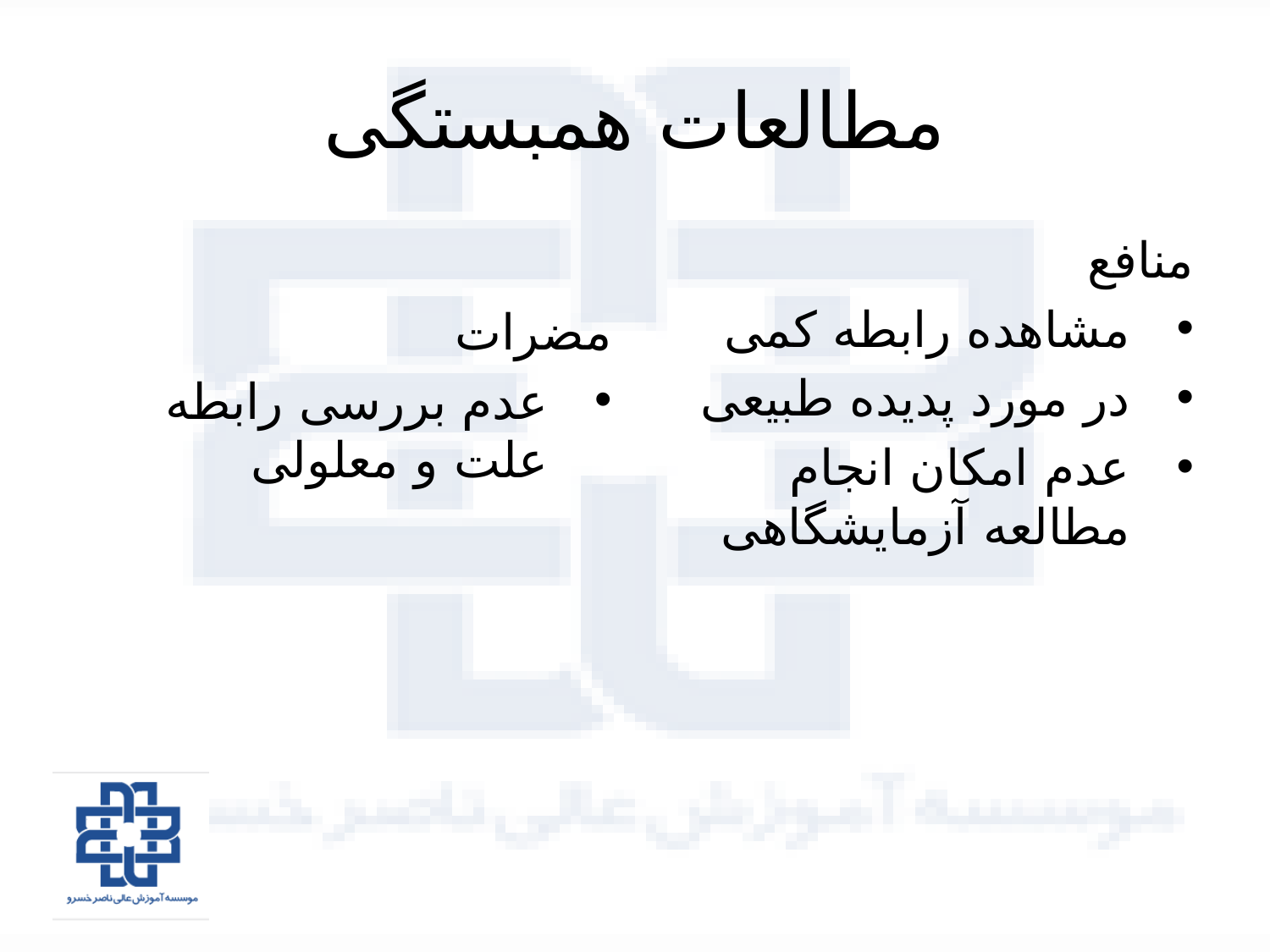

# مطالعات همبستگی
منافع
مشاهده رابطه کمی
در مورد پدیده طبیعی
عدم امکان انجام مطالعه آزمایشگاهی

مضرات
عدم بررسی رابطه علت و معلولی